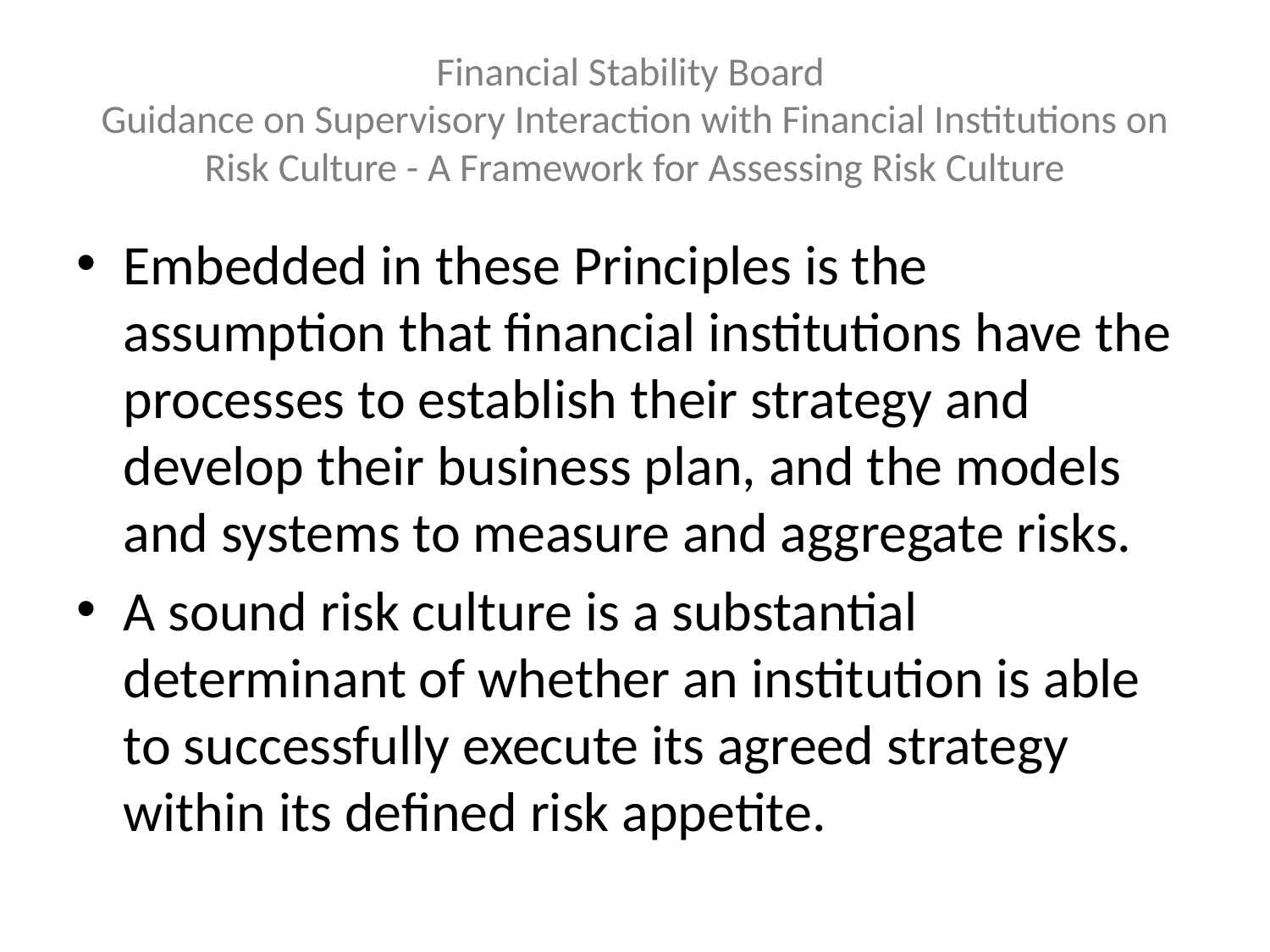

# Financial Stability Board Guidance on Supervisory Interaction with Financial Institutions on Risk Culture - A Framework for Assessing Risk Culture
Embedded in these Principles is the assumption that financial institutions have the processes to establish their strategy and develop their business plan, and the models and systems to measure and aggregate risks.
A sound risk culture is a substantial determinant of whether an institution is able to successfully execute its agreed strategy within its defined risk appetite.